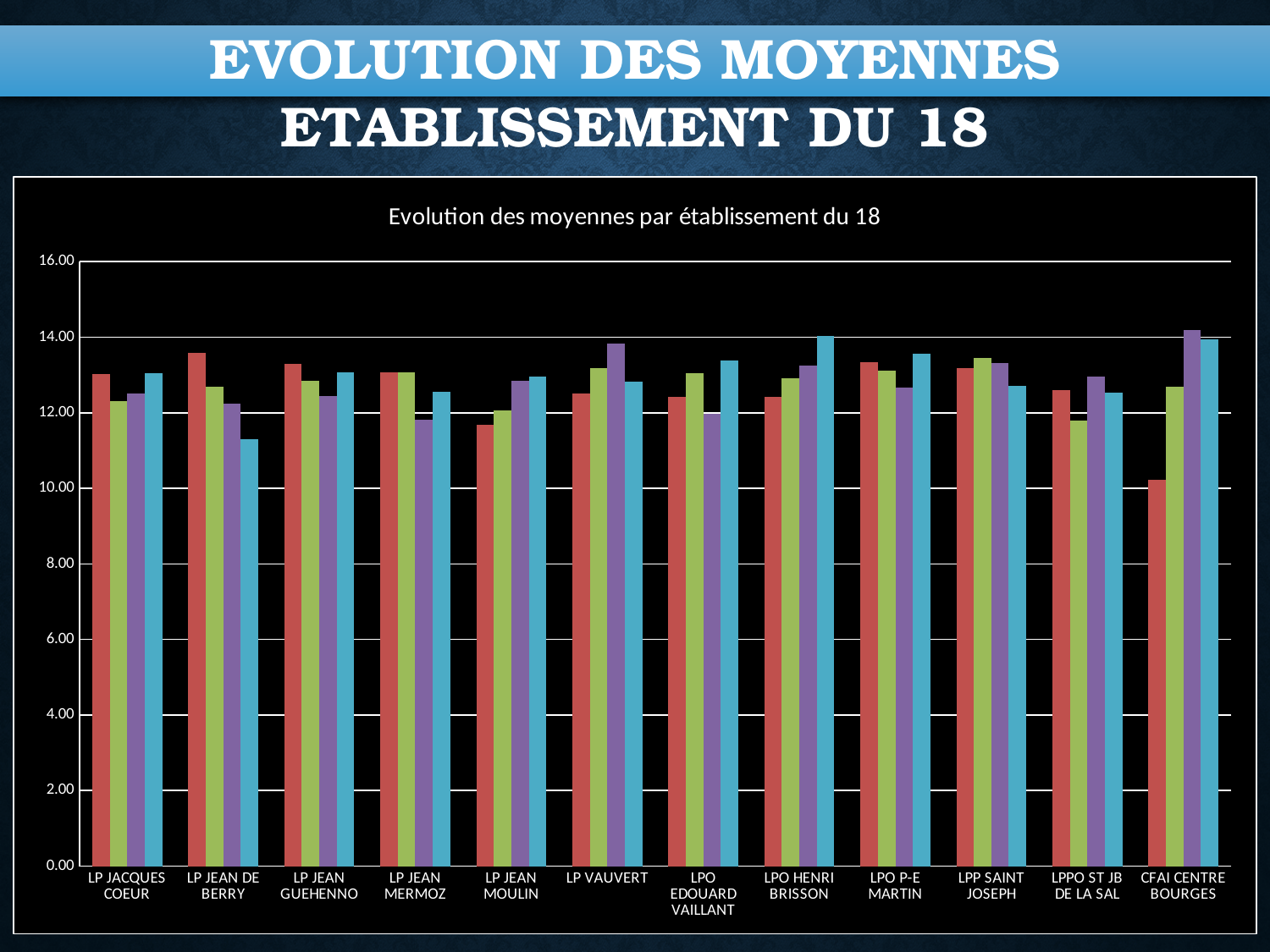

EVOLUTION DES MOYENNES ETABLISSEMENT DU 18

### Chart: Evolution des moyennes par établissement du 18

| Category |  Moy Etab 2014 |  Moy Etab 2015 |  Moy Etab 2016 |  Moy Etab 2017 |
|---|---|---|---|---|
| LP JACQUES COEUR | 13.023750000000001 | 12.3 | 12.506802721088436 | 13.050993377483444 |
| LP JEAN DE BERRY | 13.573156342182884 | 12.68 | 12.239416058394168 | 11.290983606557376 |
| LP JEAN GUEHENNO | 13.289317507418398 | 12.84 | 12.435082872928177 | 13.067692307692308 |
| LP JEAN MERMOZ | 13.073066666666657 | 13.07 | 11.811977715877438 | 12.55858310626703 |
| LP JEAN MOULIN | 11.669291338582678 | 12.07 | 12.851456310679614 | 12.952 |
| LP VAUVERT | 12.5125348189415 | 13.19 | 13.832664756446992 | 12.832180851063828 |
| LPO EDOUARD VAILLANT | 12.417916666666667 | 13.05 | 11.977551020408164 | 13.38804780876493 |
| LPO HENRI BRISSON | 12.415116279069771 | 12.91 | 13.241025641025644 | 14.025609756097566 |
| LPO P-E MARTIN | 13.332165605095533 | 13.11 | 12.662790697674412 | 13.566165413533836 |
| LPP SAINT JOSEPH | 13.172549019607843 | 13.44 | 13.317901234567902 | 12.71951219512195 |
| LPPO ST JB DE LA SAL | 12.604026845637584 | 11.79 | 12.953488372093023 | 12.531446540880504 |
| CFAI CENTRE BOURGES | 10.225 | 12.69 | 14.18888888888889 | 13.9375 |